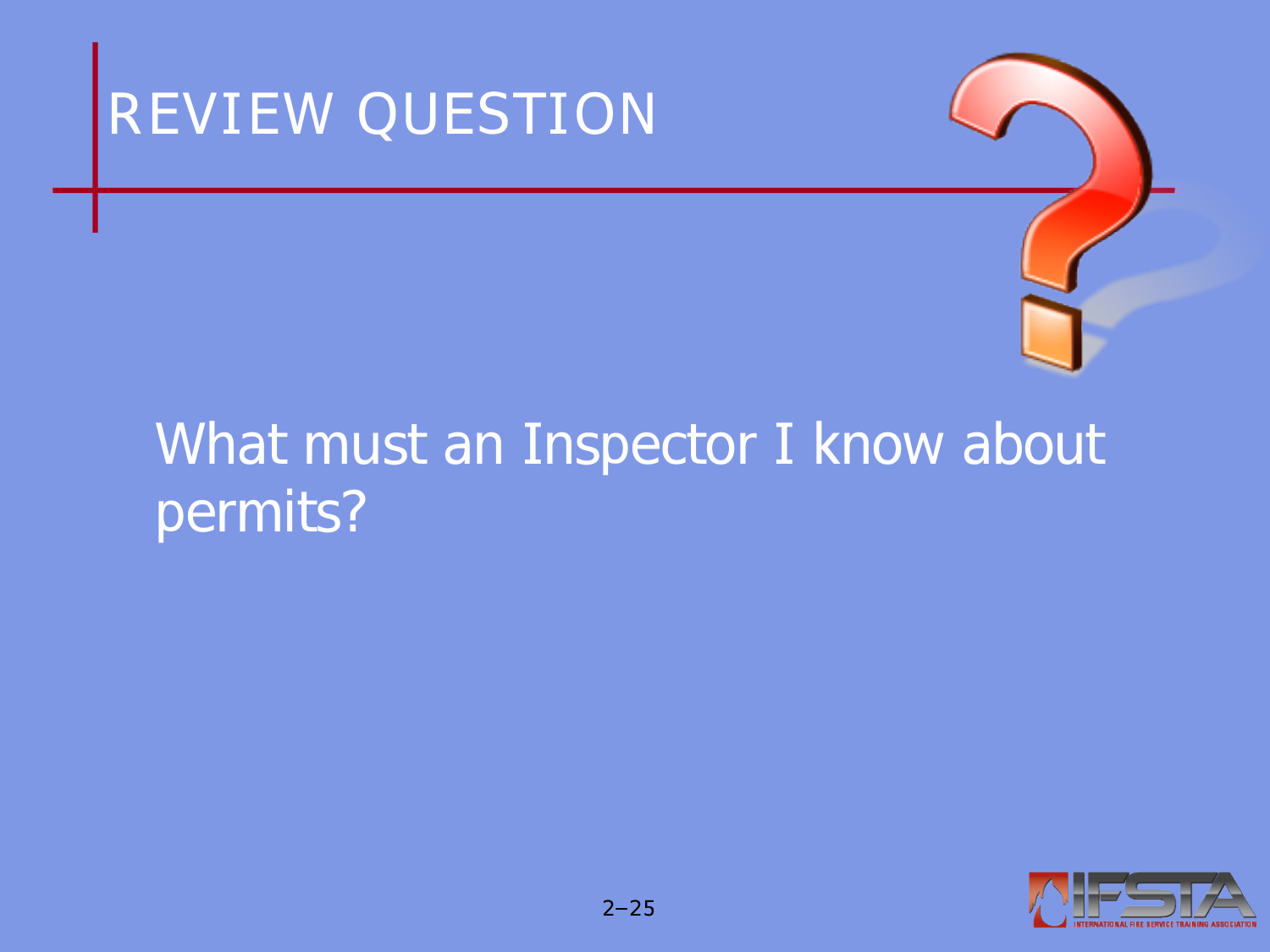

# REVIEW QUESTION

What must an Inspector I know about permits?
2–25